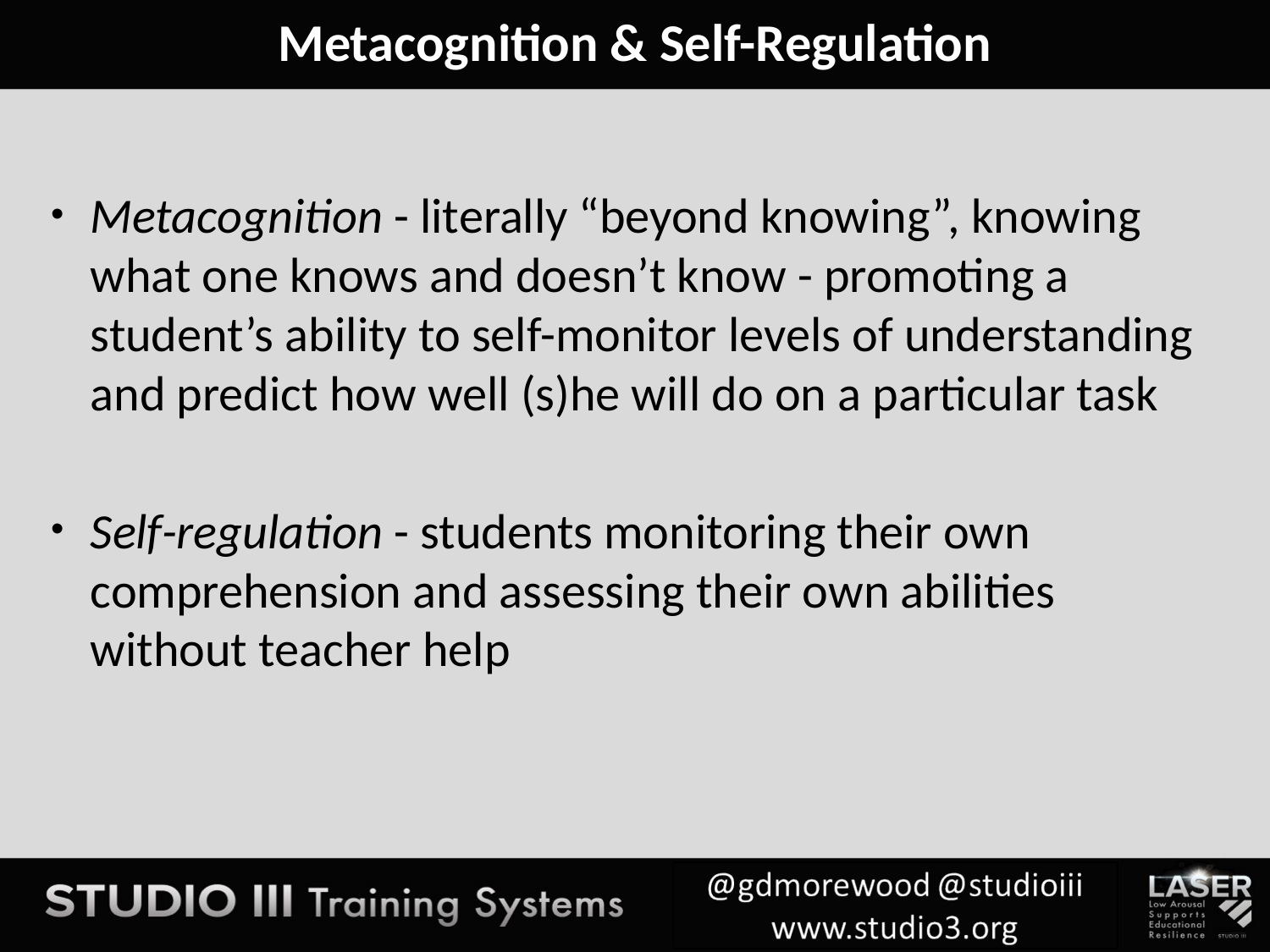

# Metacognition & Self-Regulation
Metacognition - literally “beyond knowing”, knowing what one knows and doesn’t know - promoting a student’s ability to self-monitor levels of understanding and predict how well (s)he will do on a particular task

Self-regulation - students monitoring their own comprehension and assessing their own abilities without teacher help